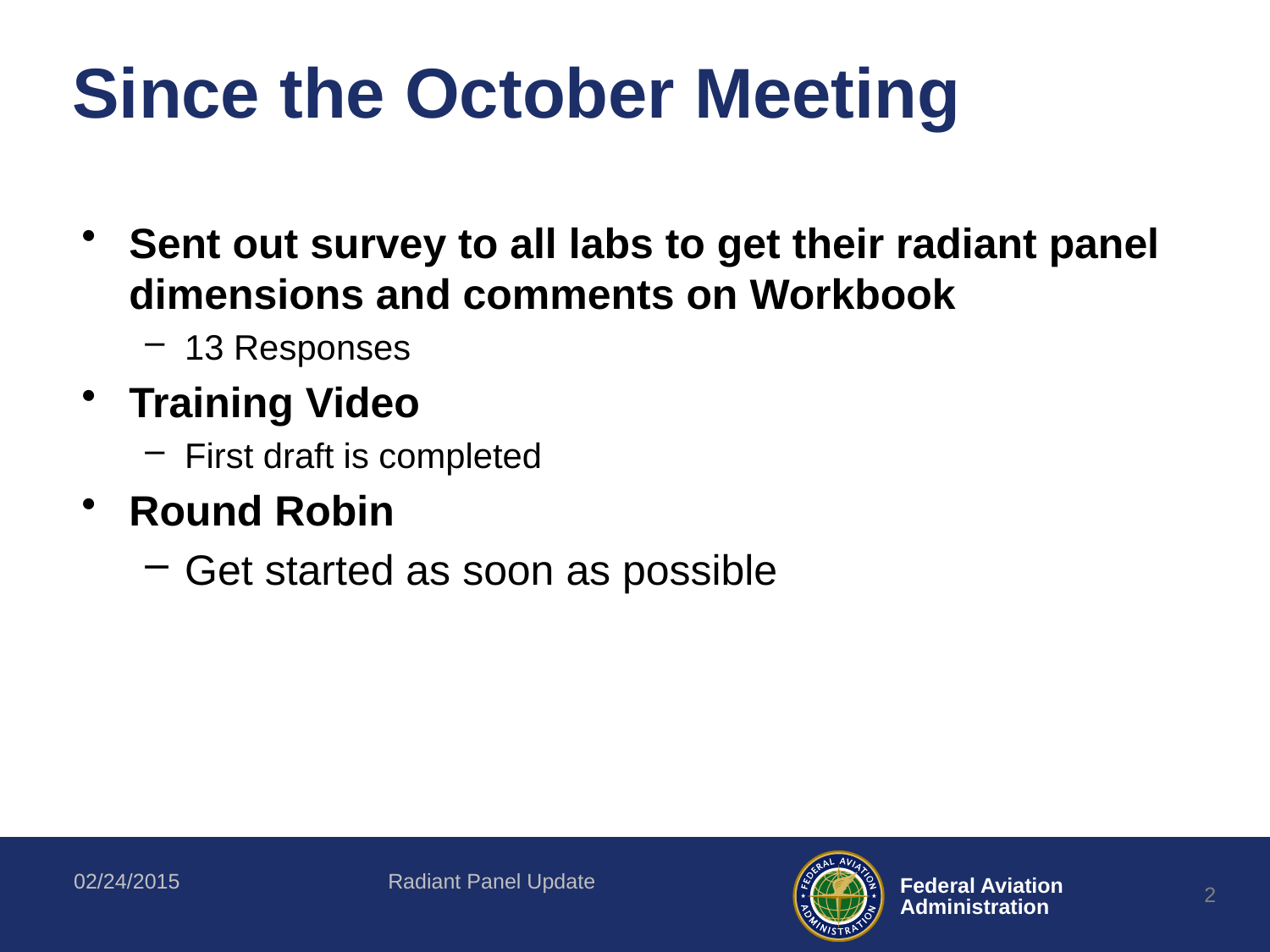

# Since the October Meeting
Sent out survey to all labs to get their radiant panel dimensions and comments on Workbook
13 Responses
Training Video
First draft is completed
Round Robin
Get started as soon as possible